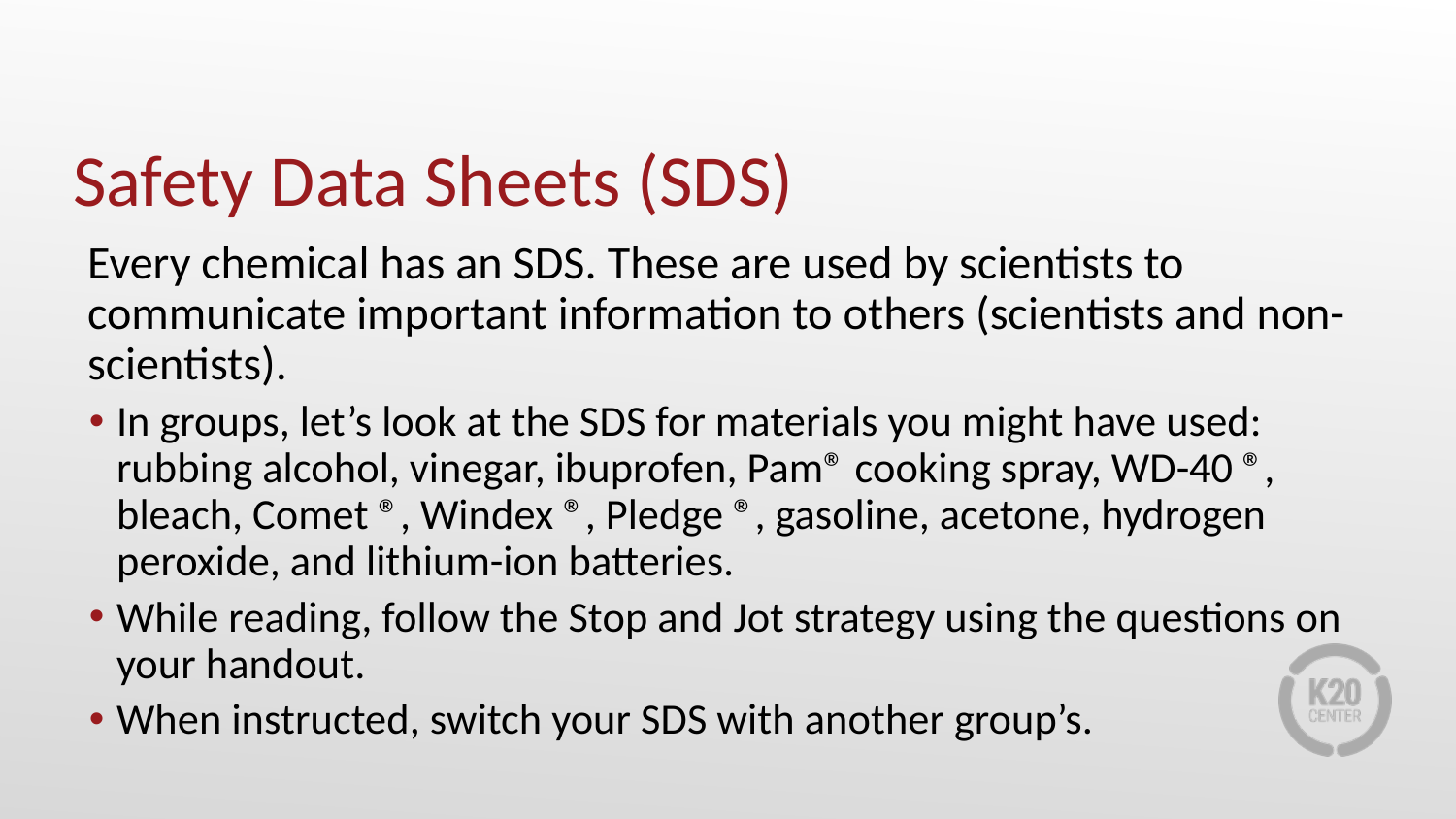

# Safety Data Sheets (SDS)
Every chemical has an SDS. These are used by scientists to communicate important information to others (scientists and non-scientists).
In groups, let’s look at the SDS for materials you might have used: rubbing alcohol, vinegar, ibuprofen, Pam® cooking spray, WD-40 ®, bleach, Comet ®, Windex ®, Pledge ®, gasoline, acetone, hydrogen peroxide, and lithium-ion batteries.
While reading, follow the Stop and Jot strategy using the questions on your handout.
When instructed, switch your SDS with another group’s.